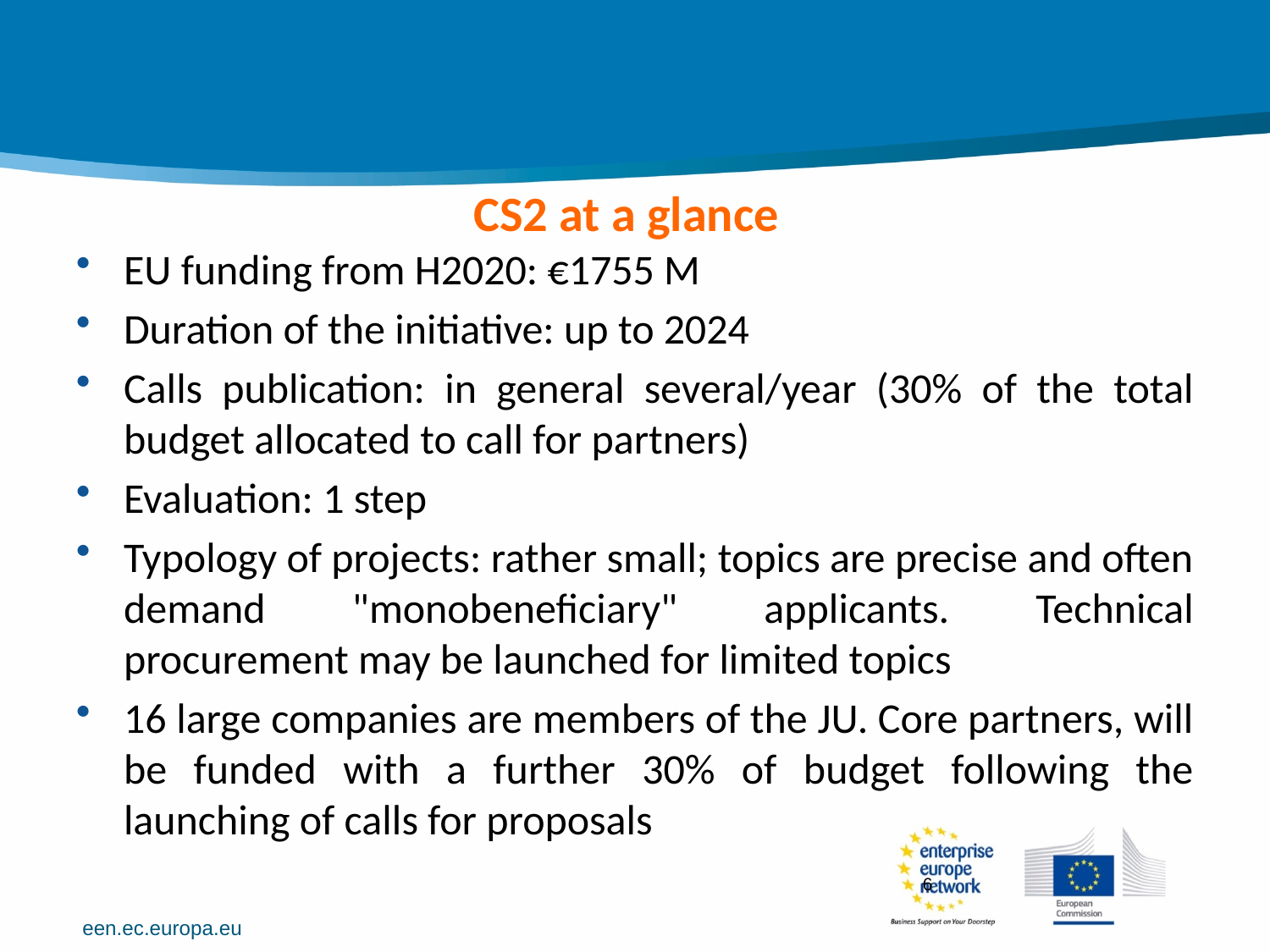

# CS2 at a glance
EU funding from H2020: €1755 M
Duration of the initiative: up to 2024
Calls publication: in general several/year (30% of the total budget allocated to call for partners)
Evaluation: 1 step
Typology of projects: rather small; topics are precise and often demand "monobeneficiary" applicants. Technical procurement may be launched for limited topics
16 large companies are members of the JU. Core partners, will be funded with a further 30% of budget following the launching of calls for proposals
6